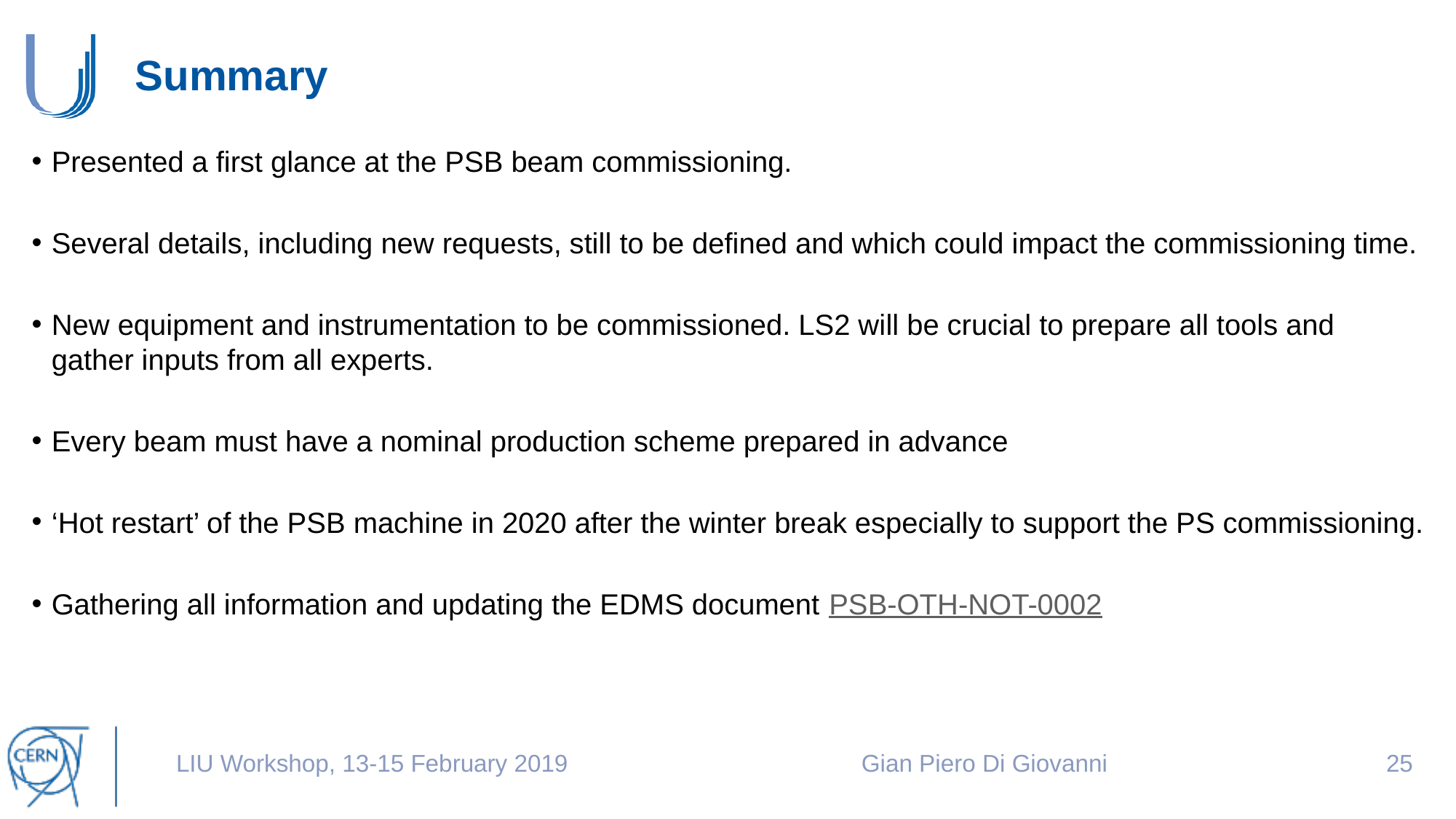

# Summary
Presented a first glance at the PSB beam commissioning.

Several details, including new requests, still to be defined and which could impact the commissioning time.

New equipment and instrumentation to be commissioned. LS2 will be crucial to prepare all tools and gather inputs from all experts.

Every beam must have a nominal production scheme prepared in advance

‘Hot restart’ of the PSB machine in 2020 after the winter break especially to support the PS commissioning.

Gathering all information and updating the EDMS document PSB-OTH-NOT-0002

LIU Workshop, 13-15 February 2019
Gian Piero Di Giovanni
25